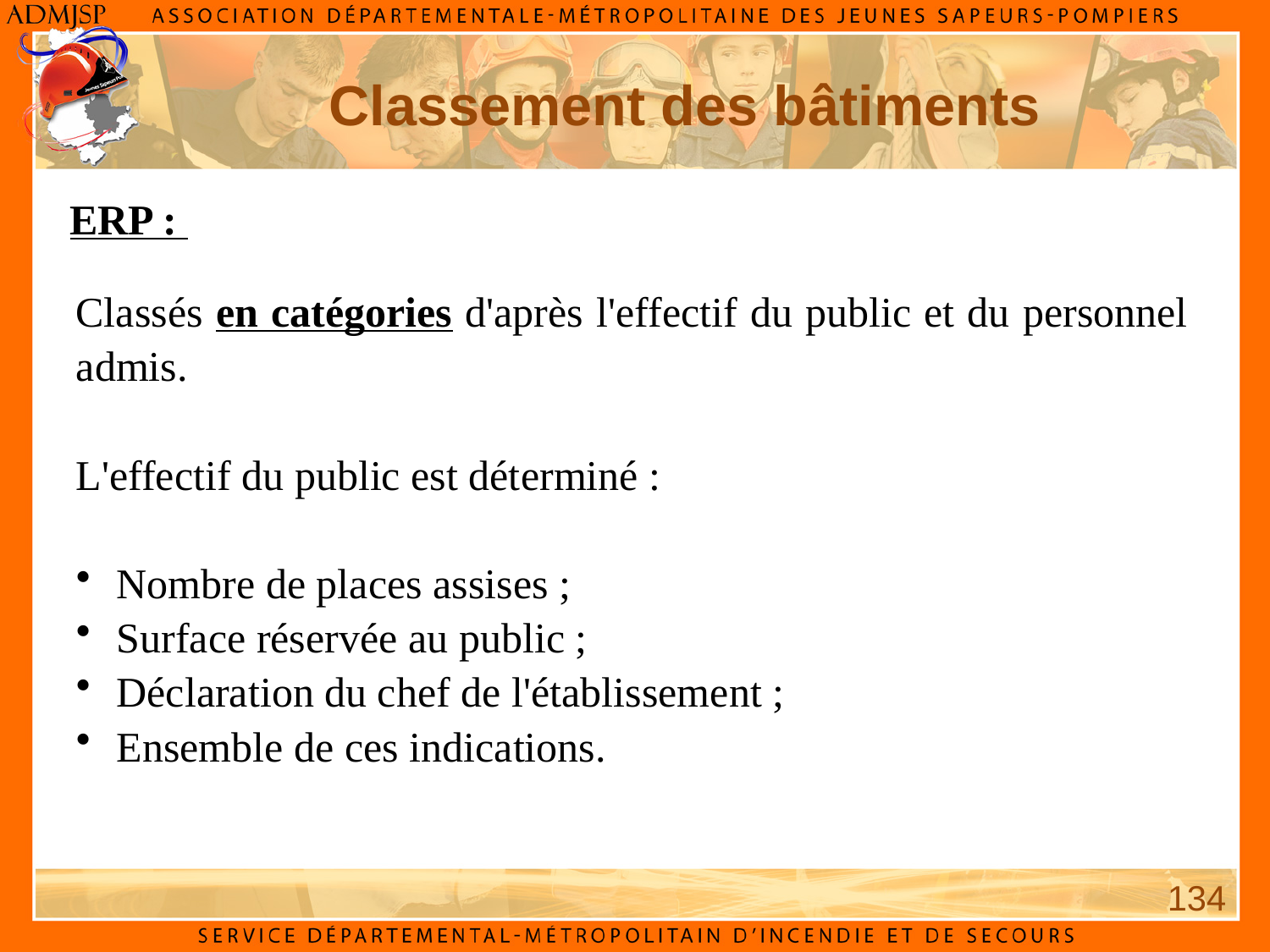

Classement des bâtiments
ERP :
Classés en catégories d'après l'effectif du public et du personnel admis.

L'effectif du public est déterminé :

 Nombre de places assises ;
 Surface réservée au public ;
 Déclaration du chef de l'établissement ;
 Ensemble de ces indications.
134